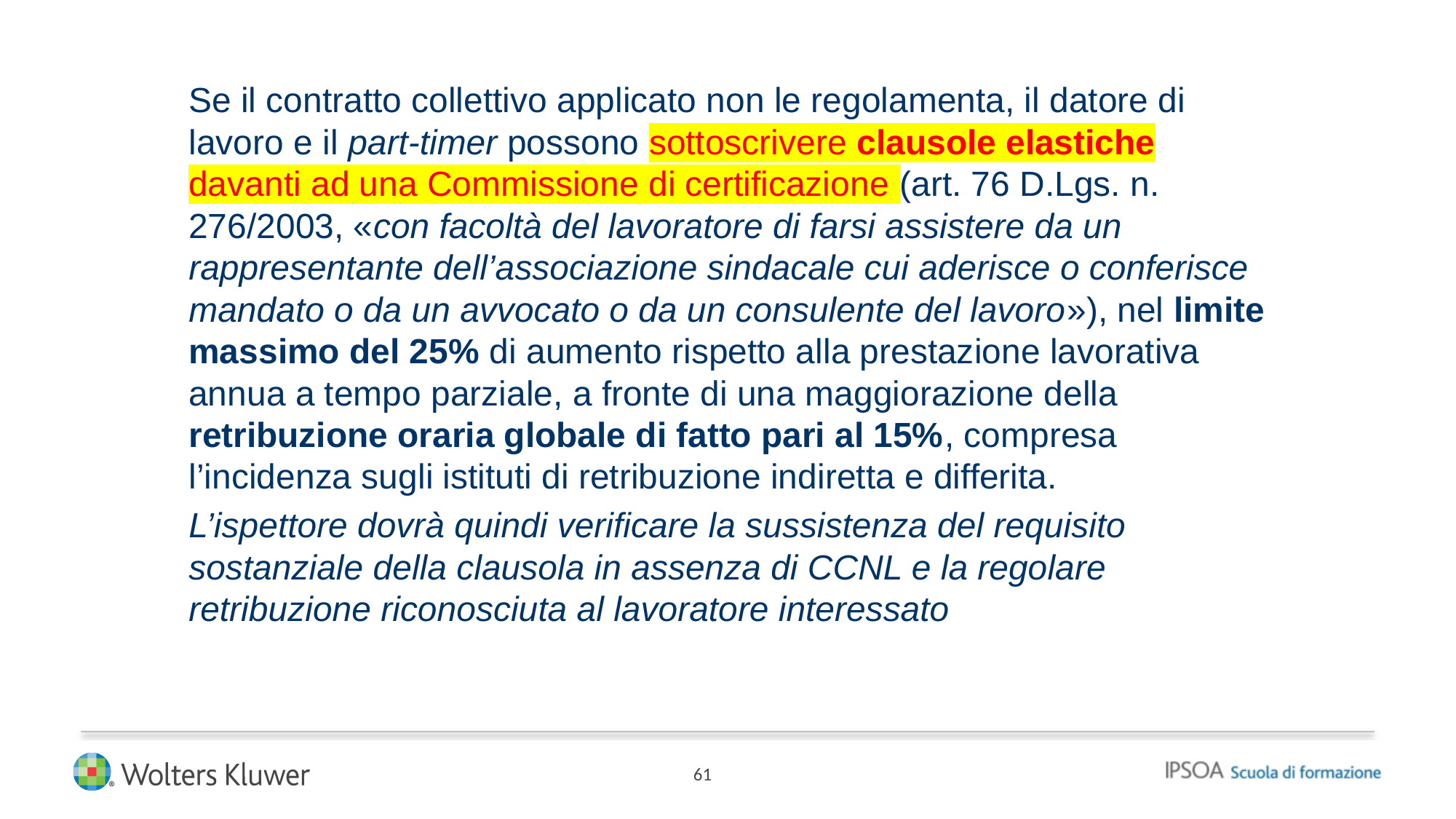

Se il contratto collettivo applicato non le regolamenta, il datore di lavoro e il part-timer possono sottoscrivere clausole elastiche davanti ad una Commissione di certificazione (art. 76 D.Lgs. n. 276/2003, «con facoltà del lavoratore di farsi assistere da un rappresentante dell’associazione sindacale cui aderisce o conferisce mandato o da un avvocato o da un consulente del lavoro»), nel limite massimo del 25% di aumento rispetto alla prestazione lavorativa annua a tempo parziale, a fronte di una maggiorazione della retribuzione oraria globale di fatto pari al 15%, compresa l’incidenza sugli istituti di retribuzione indiretta e differita.
L’ispettore dovrà quindi verificare la sussistenza del requisito sostanziale della clausola in assenza di CCNL e la regolare retribuzione riconosciuta al lavoratore interessato